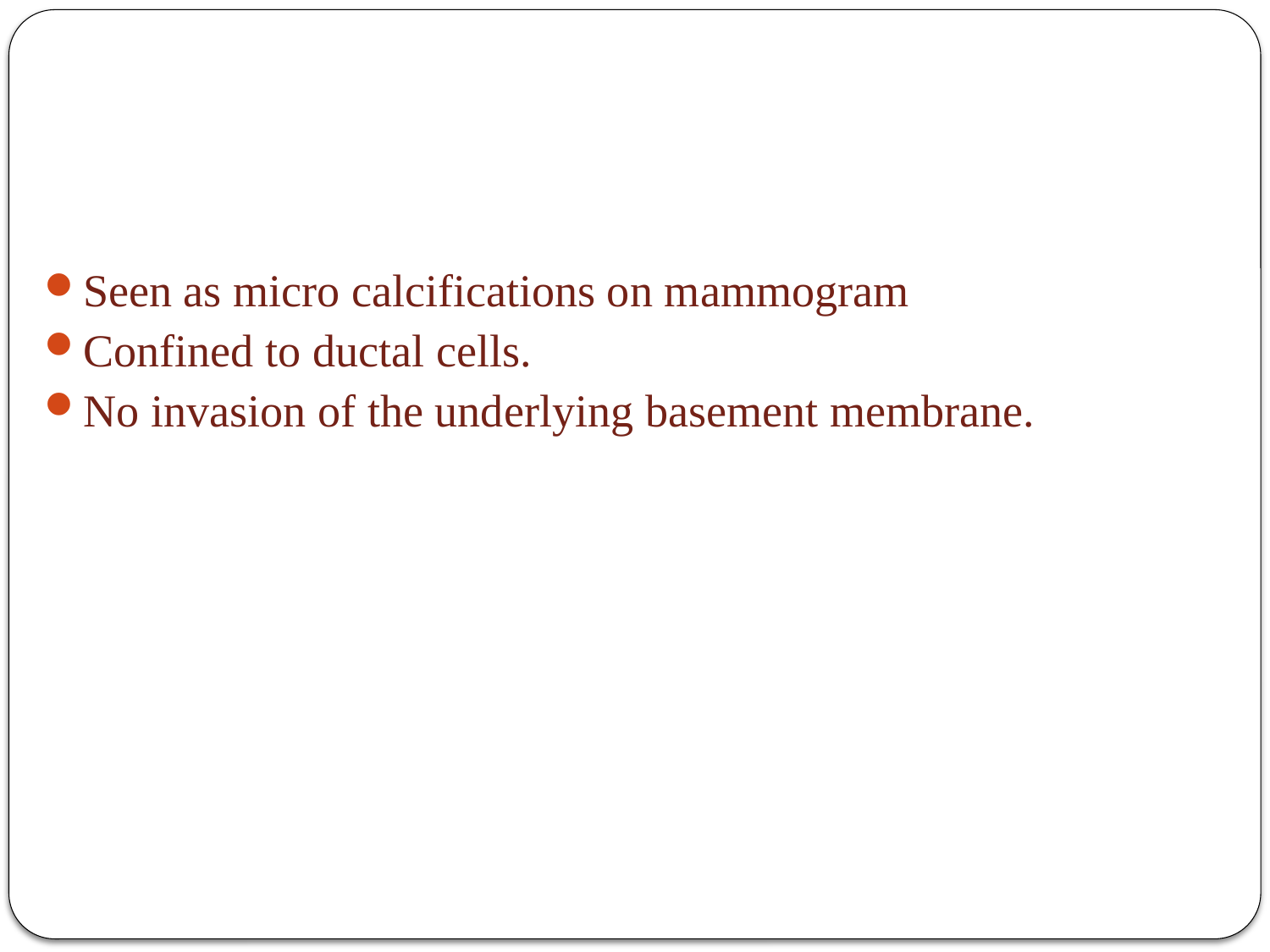

# Ductal Carcinoma in Situ
Seen as micro calcifications on mammogram
Confined to ductal cells.
No invasion of the underlying basement membrane.